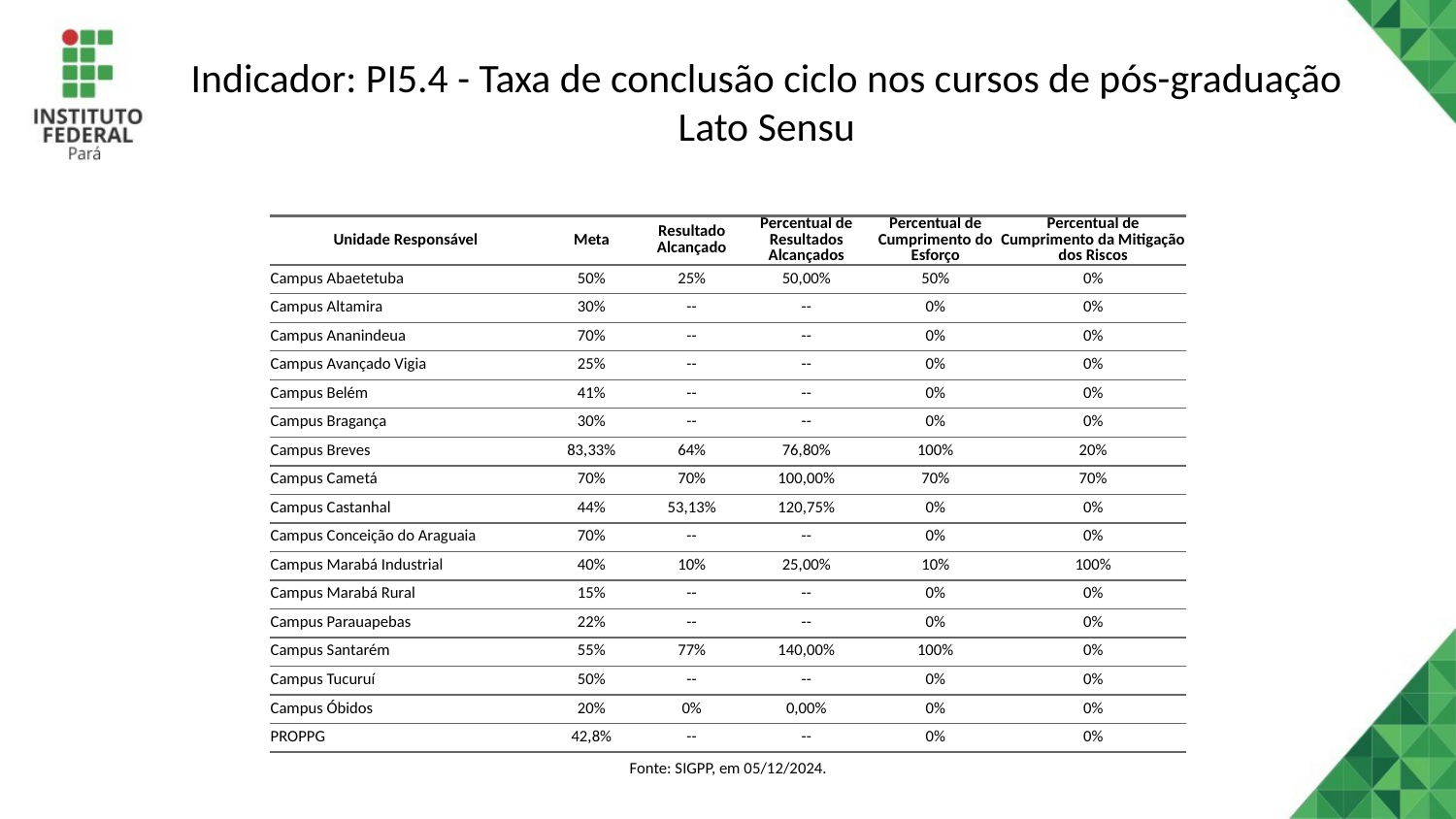

# Indicador: PI5.4 - Taxa de conclusão ciclo nos cursos de pós-graduação Lato Sensu
| Unidade Responsável | Meta | Resultado Alcançado | Percentual de Resultados Alcançados | Percentual de Cumprimento do Esforço | Percentual de Cumprimento da Mitigação dos Riscos |
| --- | --- | --- | --- | --- | --- |
| Campus Abaetetuba | 50% | 25% | 50,00% | 50% | 0% |
| Campus Altamira | 30% | -- | -- | 0% | 0% |
| Campus Ananindeua | 70% | -- | -- | 0% | 0% |
| Campus Avançado Vigia | 25% | -- | -- | 0% | 0% |
| Campus Belém | 41% | -- | -- | 0% | 0% |
| Campus Bragança | 30% | -- | -- | 0% | 0% |
| Campus Breves | 83,33% | 64% | 76,80% | 100% | 20% |
| Campus Cametá | 70% | 70% | 100,00% | 70% | 70% |
| Campus Castanhal | 44% | 53,13% | 120,75% | 0% | 0% |
| Campus Conceição do Araguaia | 70% | -- | -- | 0% | 0% |
| Campus Marabá Industrial | 40% | 10% | 25,00% | 10% | 100% |
| Campus Marabá Rural | 15% | -- | -- | 0% | 0% |
| Campus Parauapebas | 22% | -- | -- | 0% | 0% |
| Campus Santarém | 55% | 77% | 140,00% | 100% | 0% |
| Campus Tucuruí | 50% | -- | -- | 0% | 0% |
| Campus Óbidos | 20% | 0% | 0,00% | 0% | 0% |
| PROPPG | 42,8% | -- | -- | 0% | 0% |
| Fonte: SIGPP, em 05/12/2024. | Fonte: SIGPP, em 05/12/2024. | Fonte: SIGPP, em 05/12/2024. | Fonte: SIGPP, em 05/12/2024. | Fonte: SIGPP, em 05/12/2024. | Fonte: SIGPP, em 05/12/2024. |